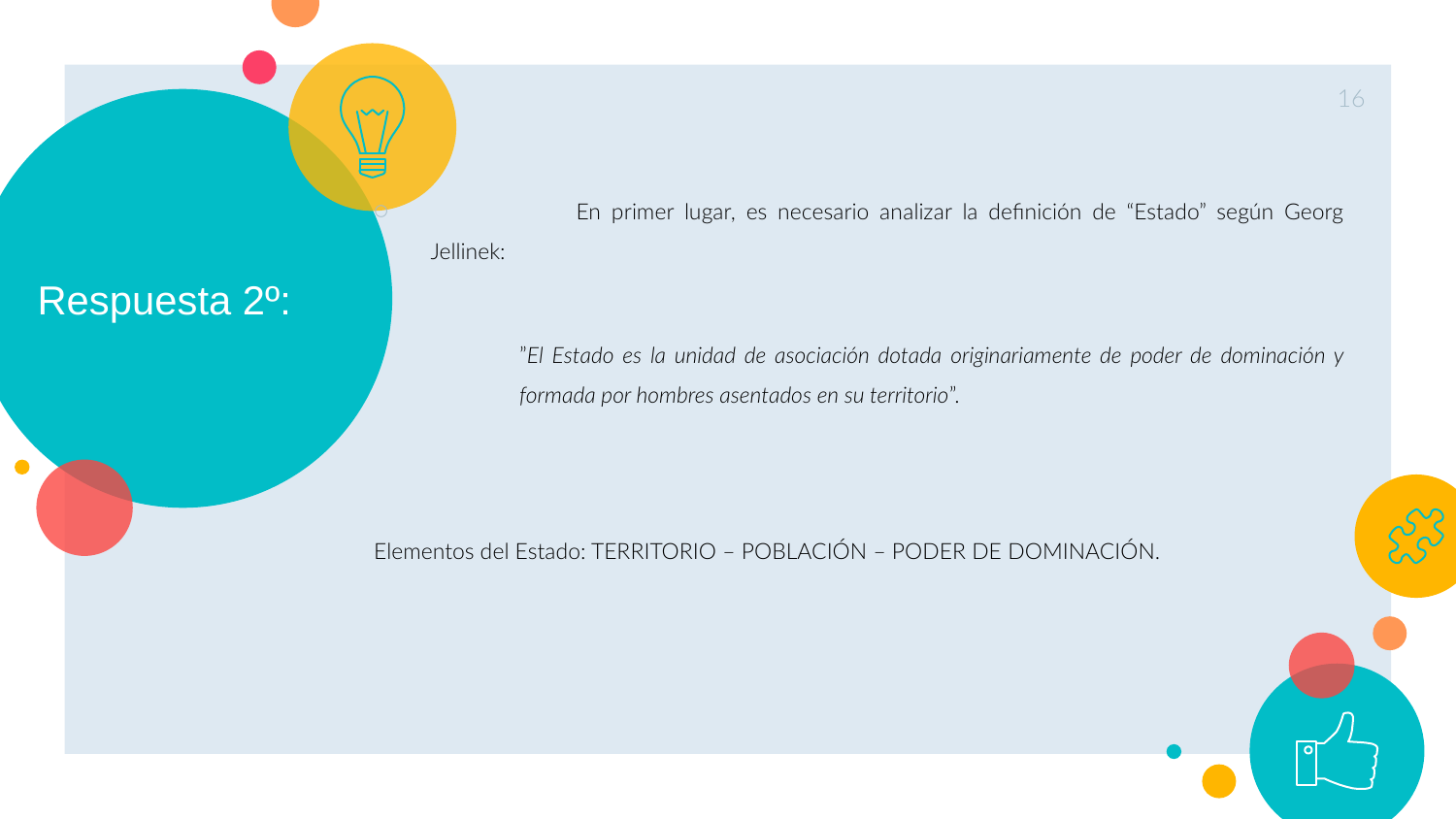

16
# Respuesta 2º:

	En primer lugar, es necesario analizar la definición de “Estado” según Georg Jellinek:

	”El Estado es la unidad de asociación dotada originariamente de poder de dominación y 	formada por hombres asentados en su territorio”.

Elementos del Estado: TERRITORIO – POBLACIÓN – PODER DE DOMINACIÓN.